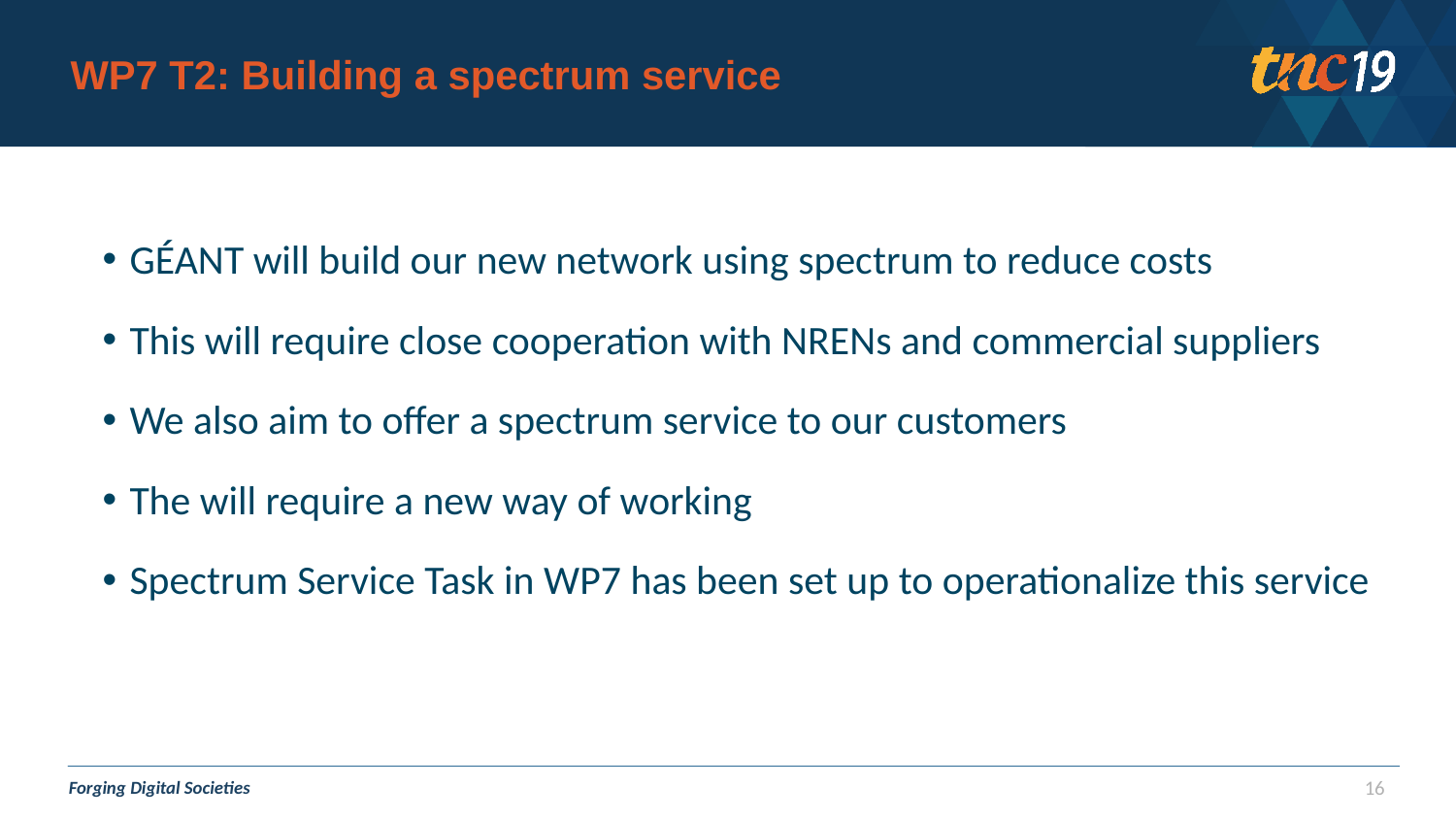

# WP7 T2: Building a spectrum service
GÉANT will build our new network using spectrum to reduce costs
This will require close cooperation with NRENs and commercial suppliers
We also aim to offer a spectrum service to our customers
The will require a new way of working
Spectrum Service Task in WP7 has been set up to operationalize this service

16